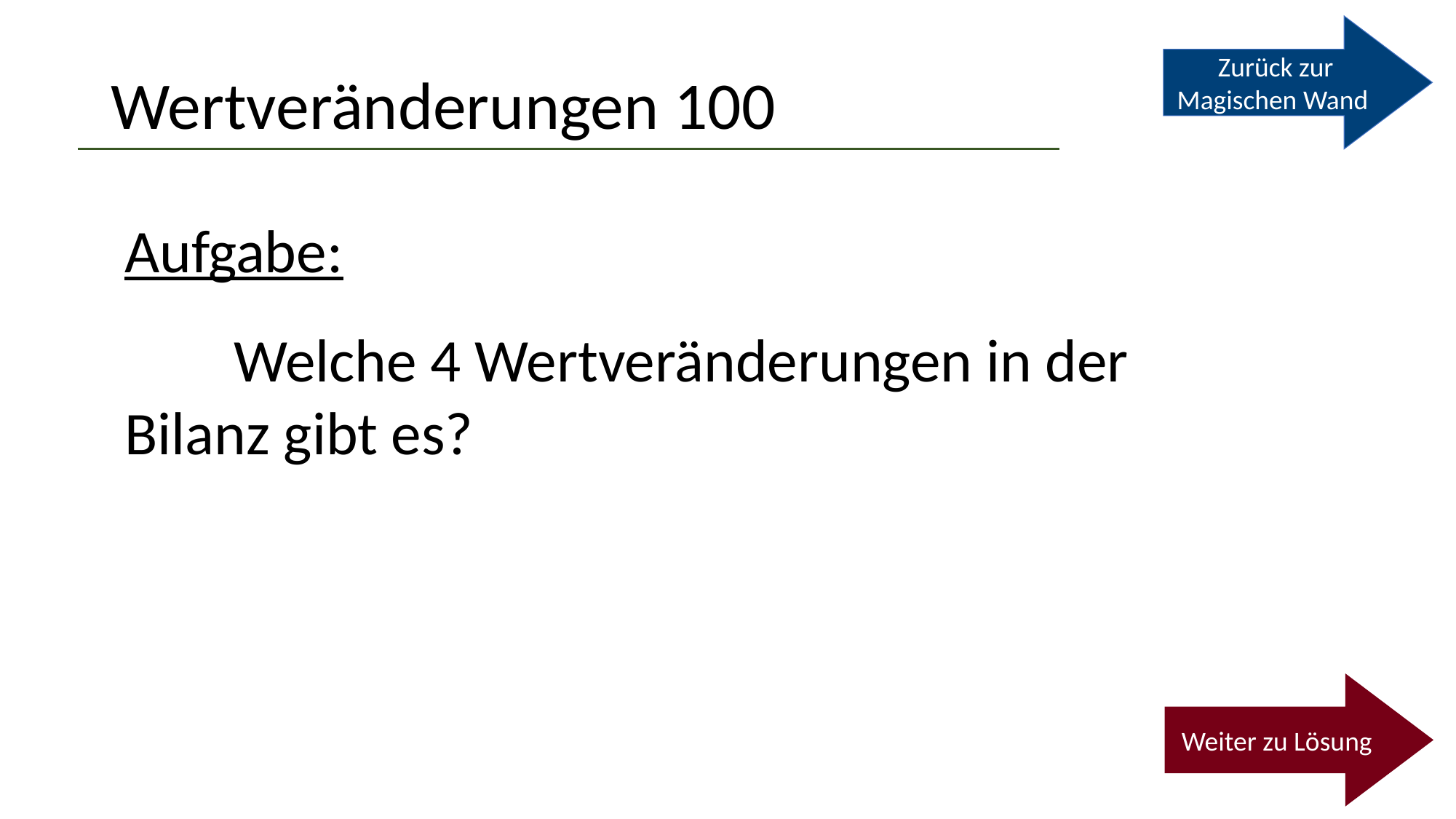

Zurück zur Magischen Wand
# Wertveränderungen 100
Aufgabe:

	Welche 4 Wertveränderungen in der 	Bilanz gibt es?
Weiter zu Lösung